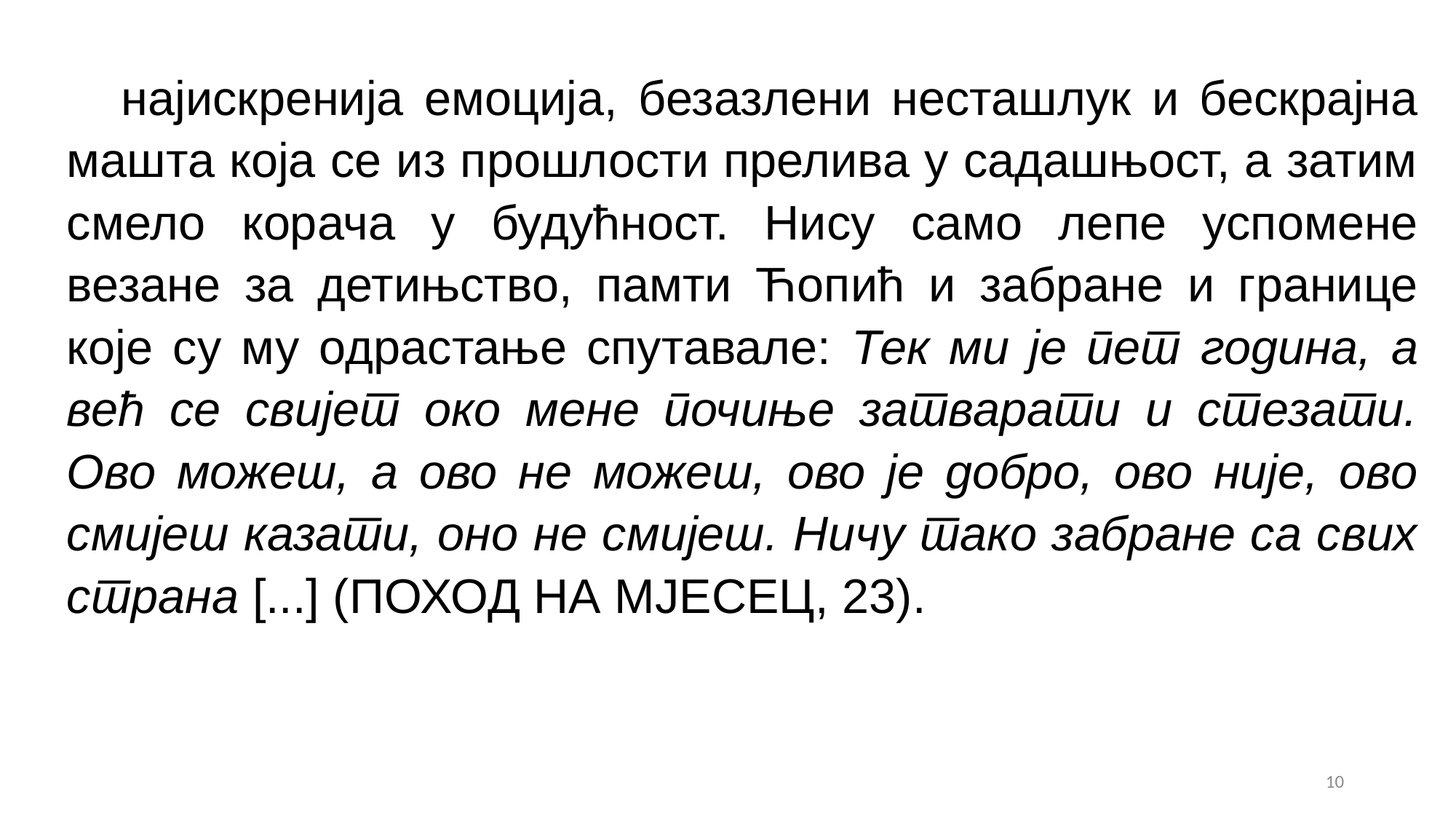

најискренија емоција, безазлени несташлук и бескрајна машта која се из прошлости прелива у садашњост, а затим смело корача у будућност. Нису само лепе успомене везане за детињство, памти Ћопић и забране и границе које су му одрастање спутавале: Тек ми је пет година, а већ се свијет око мене почиње затварати и стезати. Ово можеш, а ово не можеш, ово је добро, ово није, ово смијеш казати, оно не смијеш. Ничу тако забране са свих страна [...] (Поход на Мјесец, 23).
10